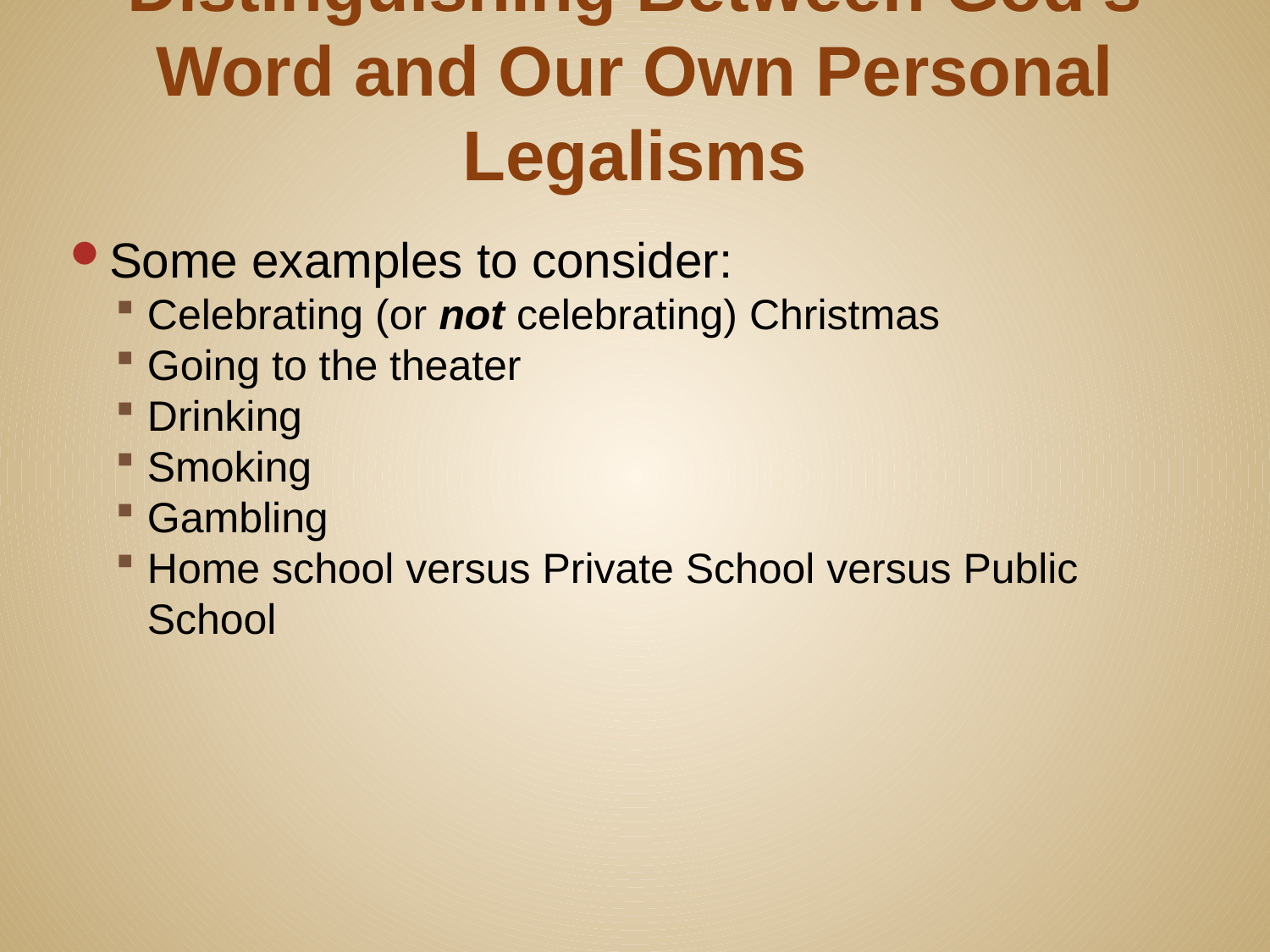

# Distinguishing Between God’s Word and Our Own Personal Legalisms
Some examples to consider:
Celebrating (or not celebrating) Christmas
Going to the theater
Drinking
Smoking
Gambling
Home school versus Private School versus Public School